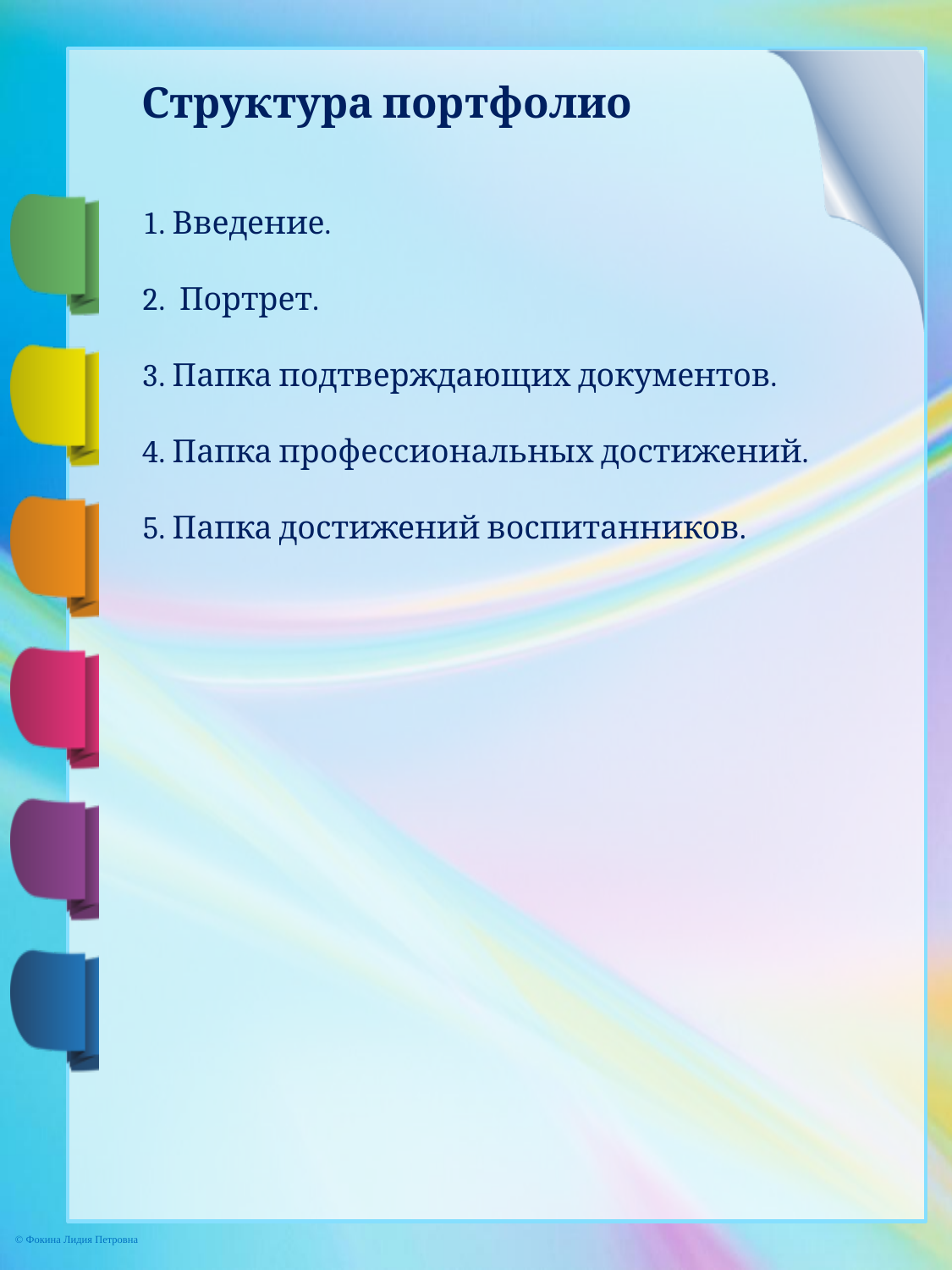

Структура портфолио

1. Введение.

2.  Портрет.

3. Папка подтверждающих документов.

4. Папка профессиональных достижений.

5. Папка достижений воспитанников.